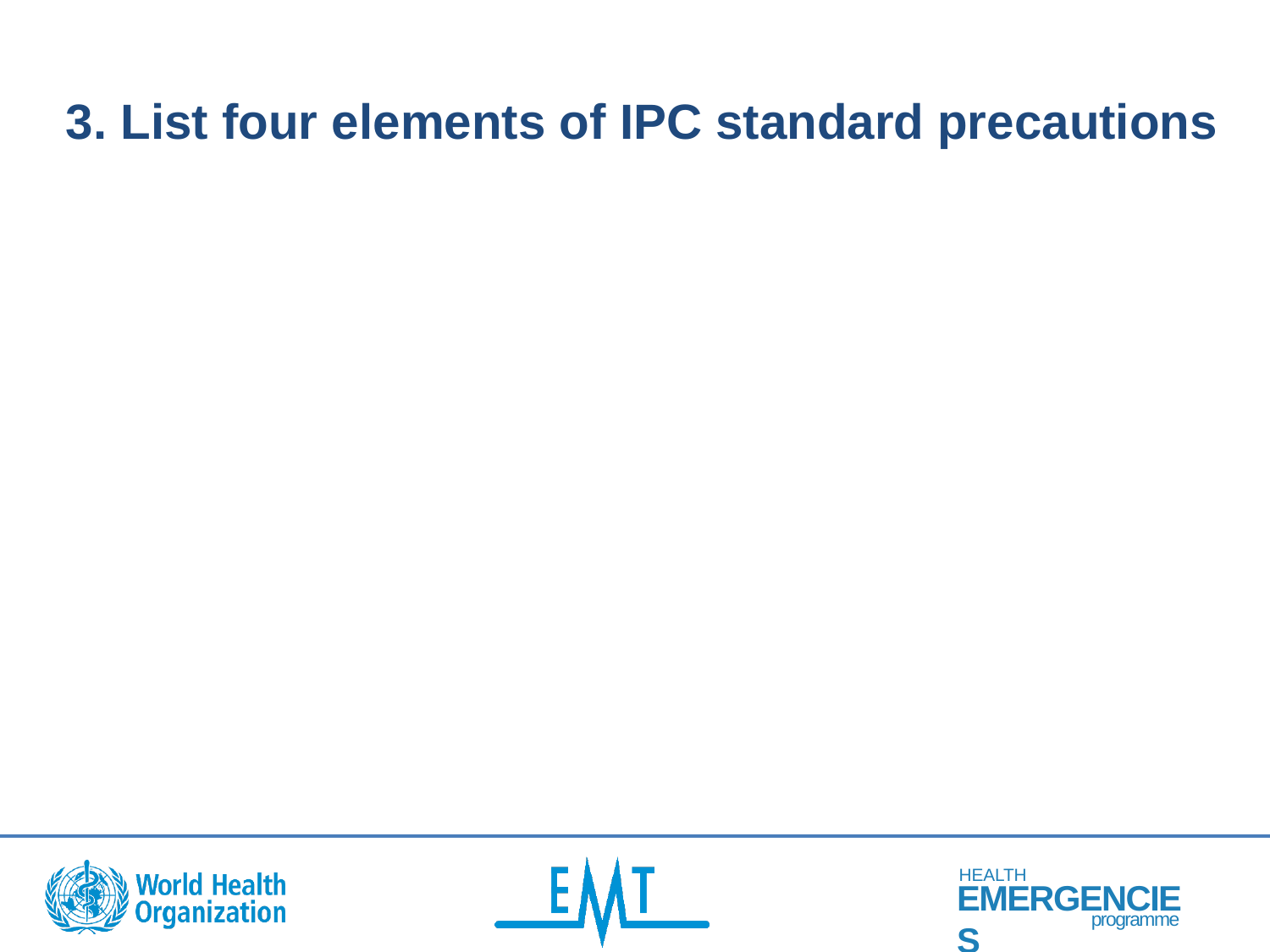

3. List four elements of IPC standard precautions